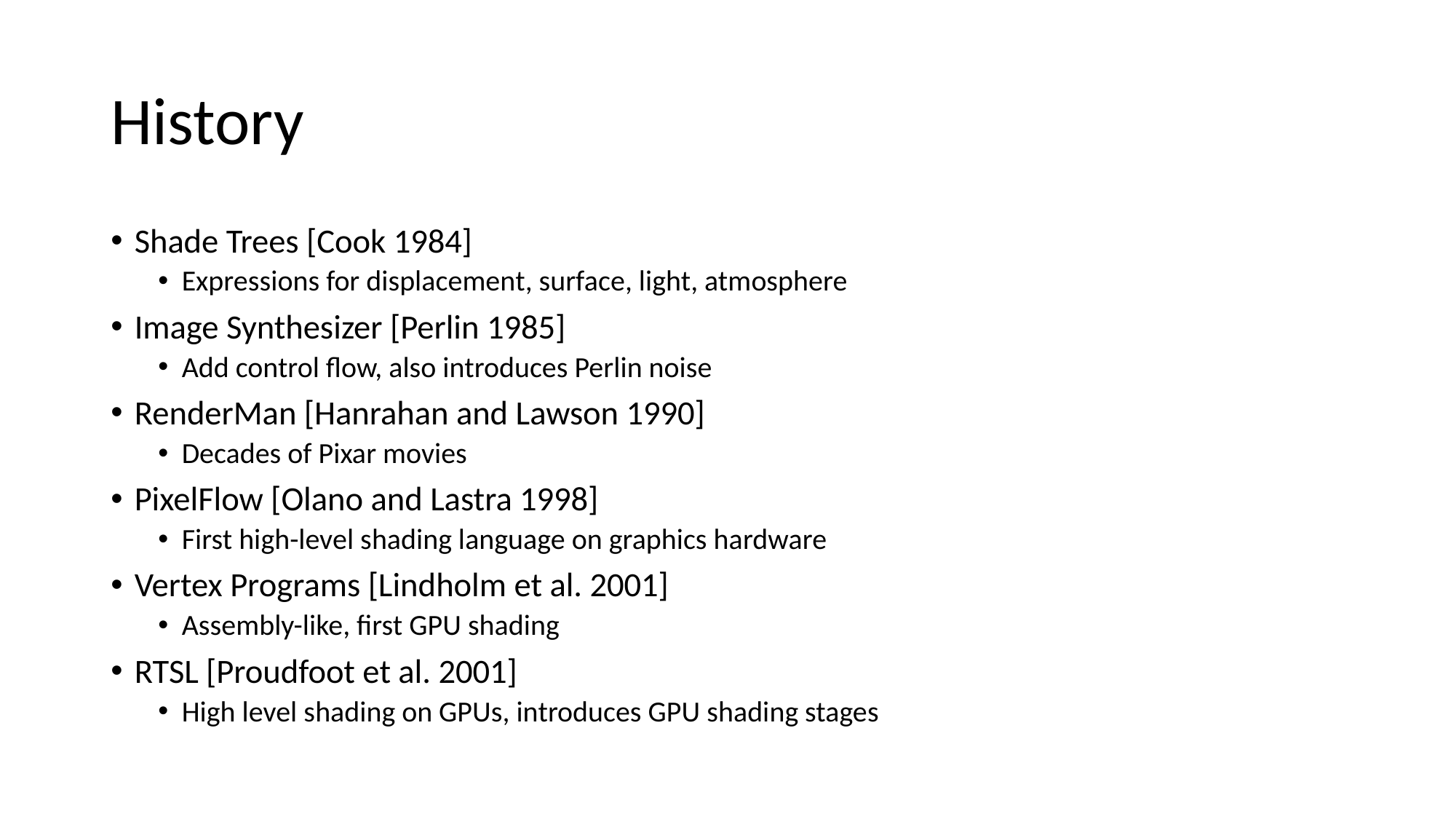

# History
Shade Trees [Cook 1984]
Expressions for displacement, surface, light, atmosphere
Image Synthesizer [Perlin 1985]
Add control flow, also introduces Perlin noise
RenderMan [Hanrahan and Lawson 1990]
Decades of Pixar movies
PixelFlow [Olano and Lastra 1998]
First high-level shading language on graphics hardware
Vertex Programs [Lindholm et al. 2001]
Assembly-like, first GPU shading
RTSL [Proudfoot et al. 2001]
High level shading on GPUs, introduces GPU shading stages